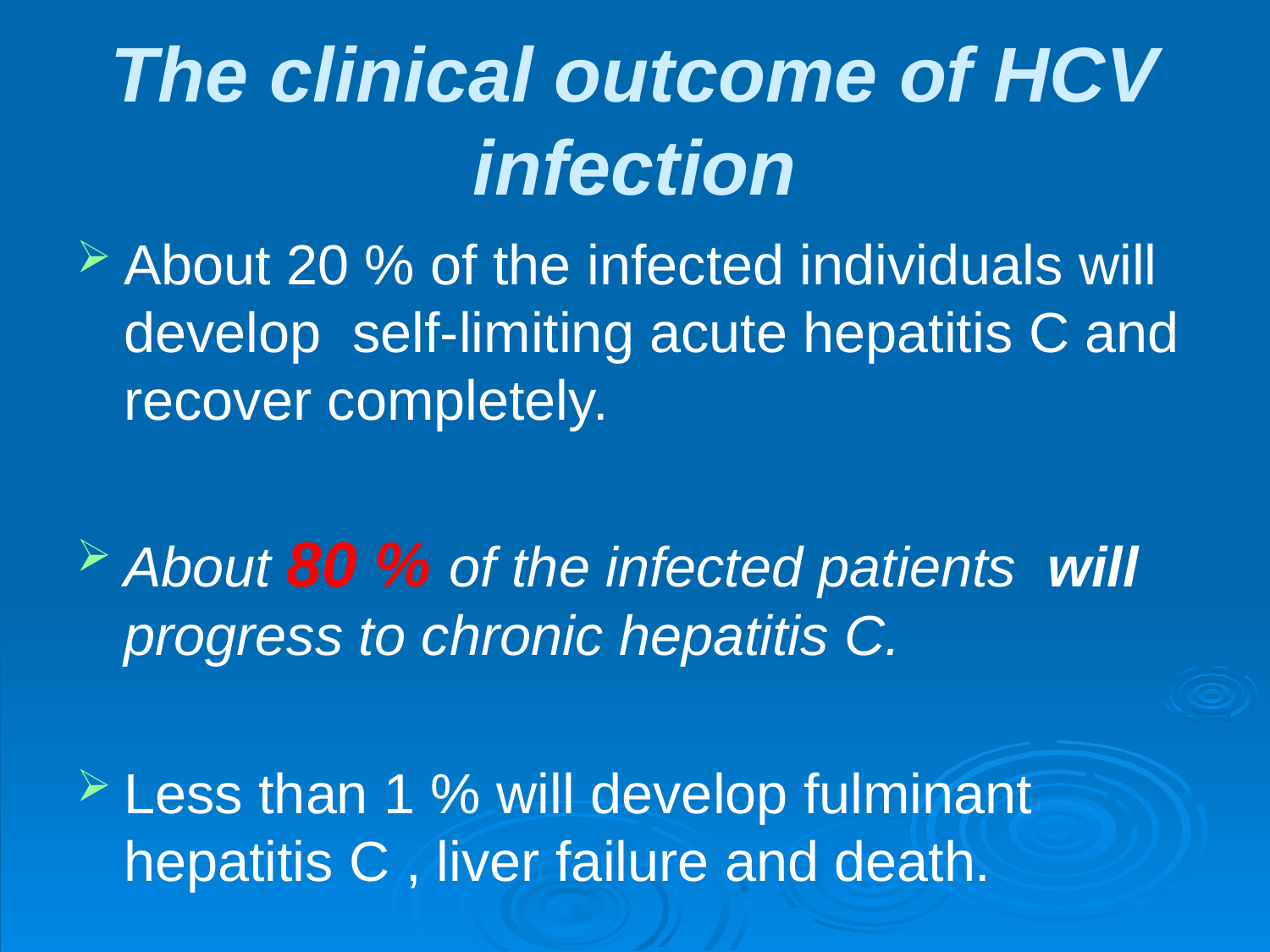

# The clinical outcome of HCV infection
About 20 % of the infected individuals will develop  self-limiting acute hepatitis C and recover completely.

About 80 % of the infected patients  will progress to chronic hepatitis C.

Less than 1 % will develop fulminant hepatitis C , liver failure and death.